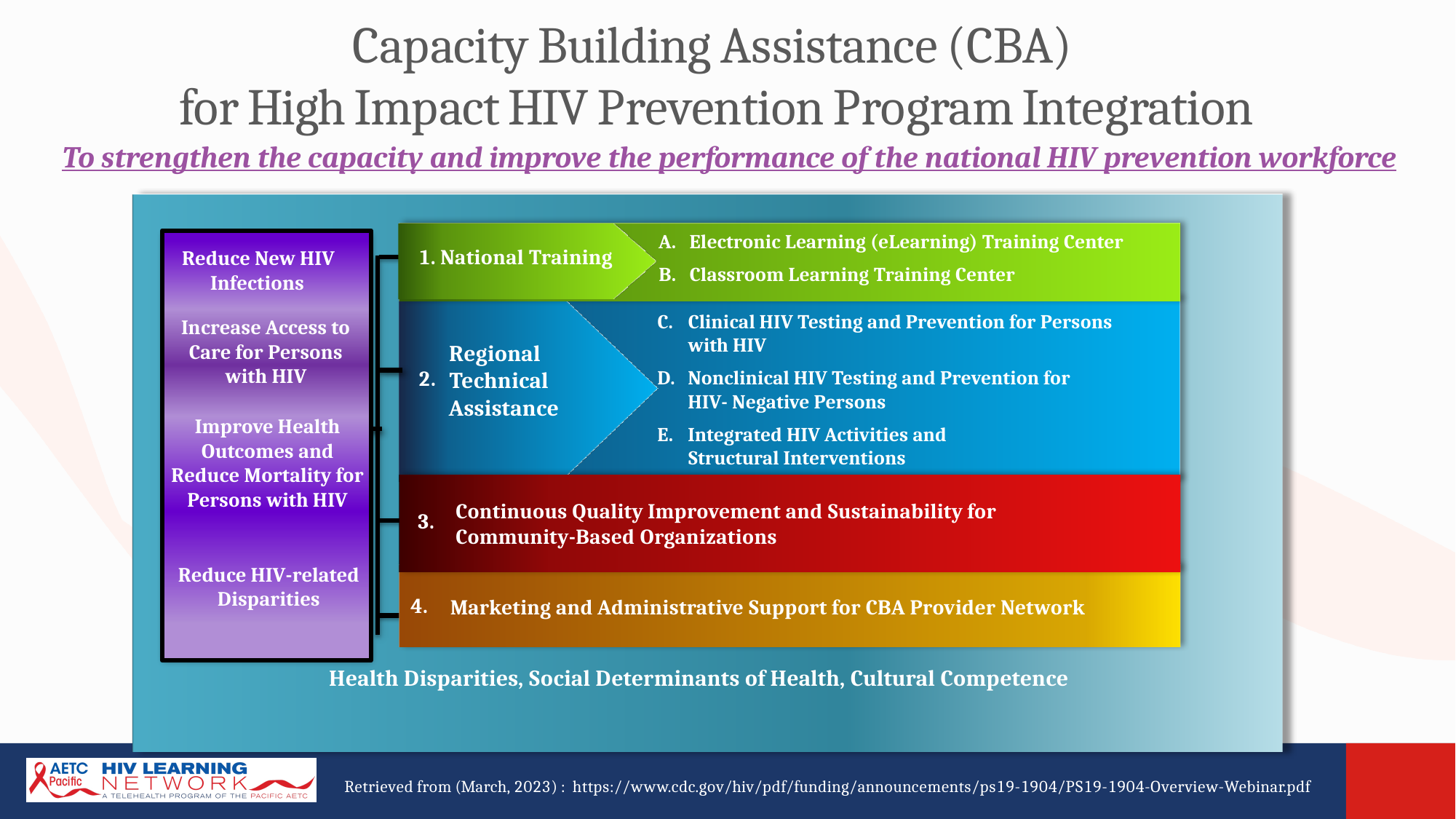

# Capacity Building Assistance (CBA) for High Impact HIV Prevention Program Integration
To strengthen the capacity and improve the performance of the national HIV prevention workforce

Electronic Learning (eLearning) Training Center
Classroom Learning Training Center

Clinical HIV Testing and Prevention for Persons with HIV
Nonclinical HIV Testing and Prevention for HIV- Negative Persons
Integrated HIV Activities and Structural Interventions

1. National Training
Reduce New HIV Infections

Increase Access to Care for Persons with HIV
Regional
Technical
Assistance
2.

Improve Health Outcomes and Reduce Mortality for Persons with HIV

Continuous Quality Improvement and Sustainability for
Community-Based Organizations
3.

Reduce HIV-related Disparities

4.
Marketing and Administrative Support for CBA Provider Network

Health Disparities, Social Determinants of Health, Cultural Competence
Retrieved from (March, 2023) :  https://www.cdc.gov/hiv/pdf/funding/announcements/ps19-1904/PS19-1904-Overview-Webinar.pdf